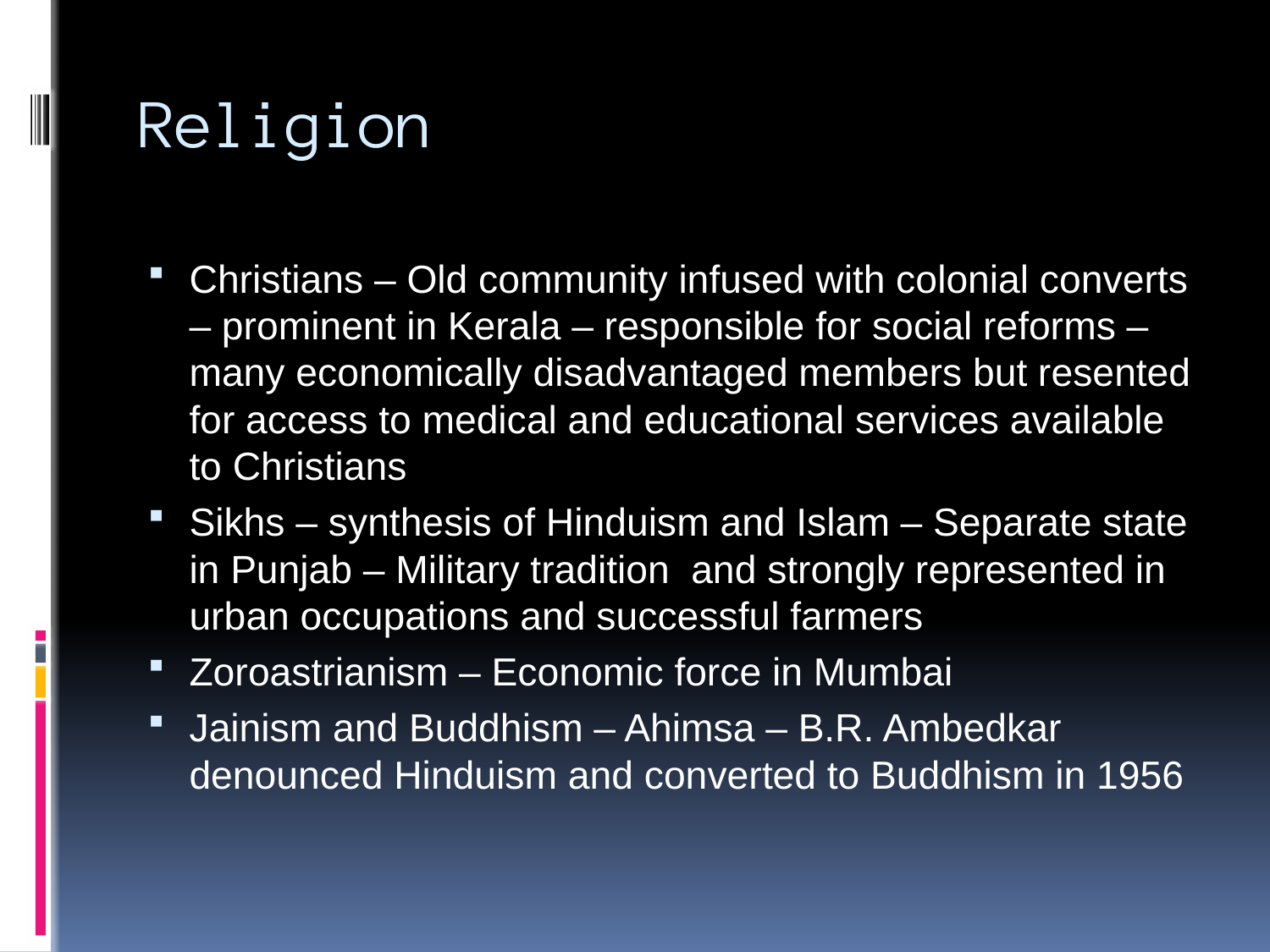

# Religion
Christians – Old community infused with colonial converts – prominent in Kerala – responsible for social reforms – many economically disadvantaged members but resented for access to medical and educational services available to Christians
Sikhs – synthesis of Hinduism and Islam – Separate state in Punjab – Military tradition  and strongly represented in urban occupations and successful farmers
Zoroastrianism – Economic force in Mumbai
Jainism and Buddhism – Ahimsa – B.R. Ambedkar denounced Hinduism and converted to Buddhism in 1956